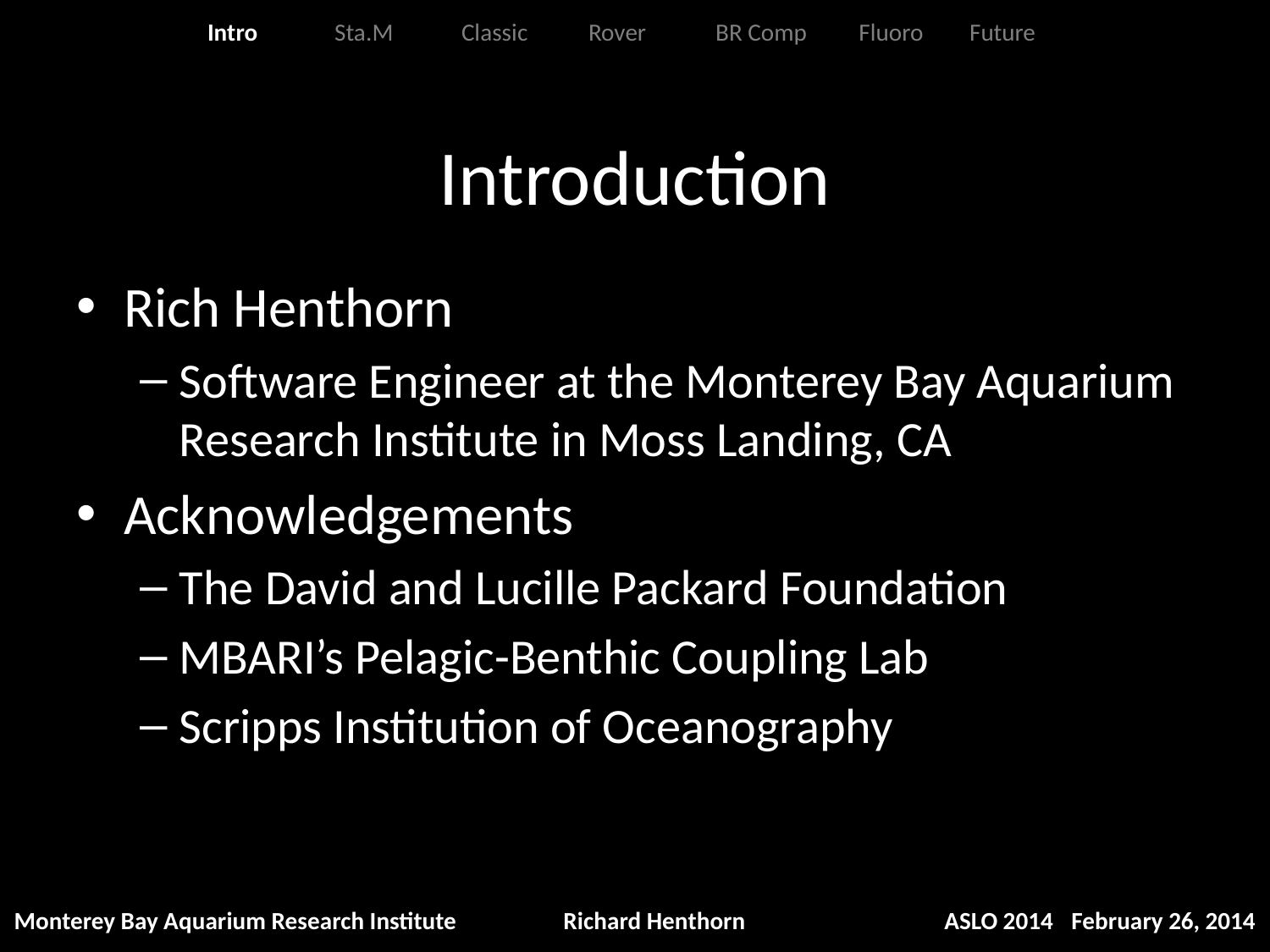

Intro	Sta.M	Classic	Rover	BR Comp	   Fluoro	Future
# Introduction
Rich Henthorn
Software Engineer at the Monterey Bay Aquarium Research Institute in Moss Landing, CA
Acknowledgements
The David and Lucille Packard Foundation
MBARI’s Pelagic-Benthic Coupling Lab
Scripps Institution of Oceanography
Monterey Bay Aquarium Research Institute
Richard Henthorn
ASLO 2014	February 26, 2014